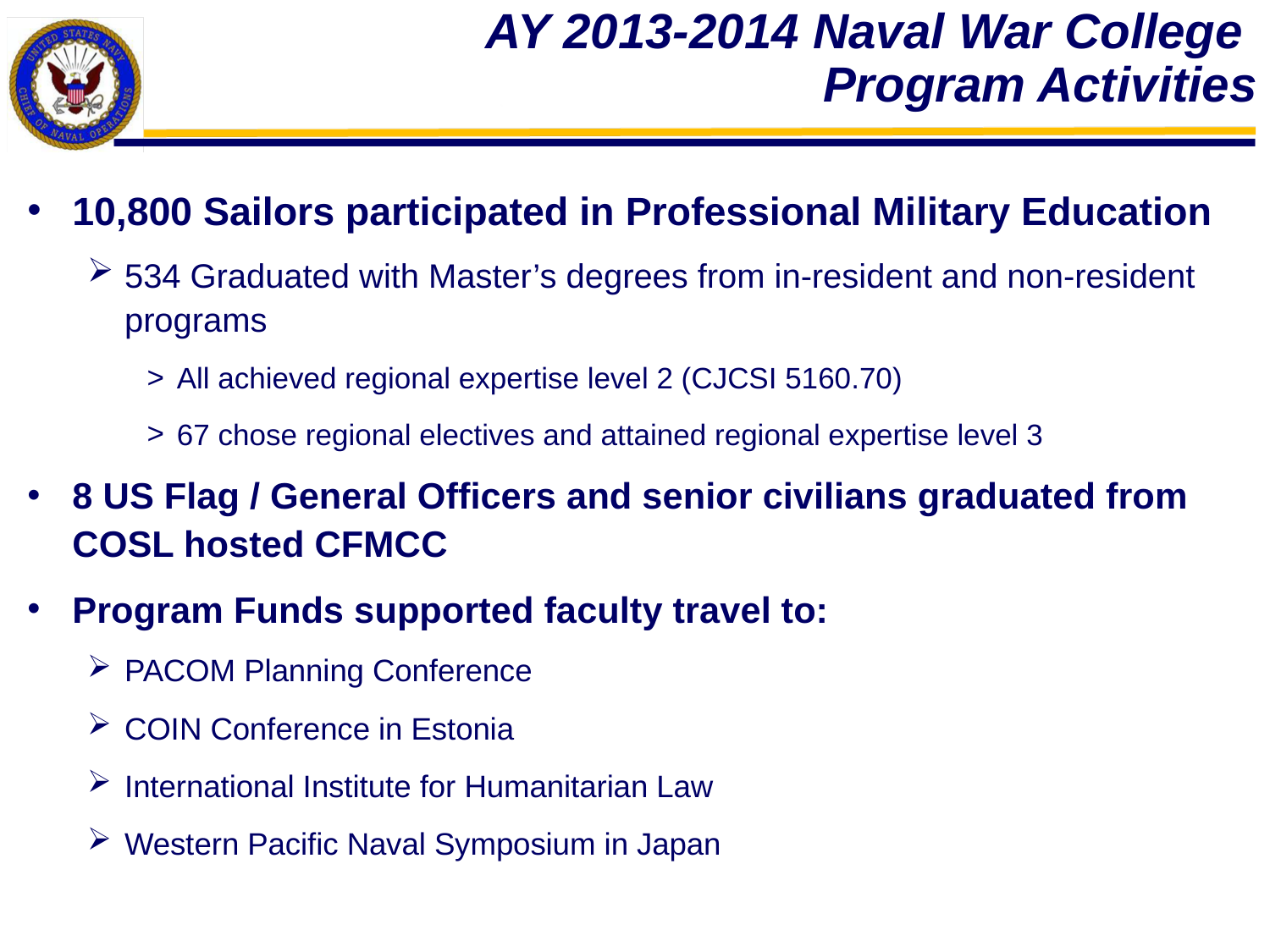

AY 2013-2014 Naval War College
Program Activities
10,800 Sailors participated in Professional Military Education
534 Graduated with Master’s degrees from in-resident and non-resident programs
All achieved regional expertise level 2 (CJCSI 5160.70)
67 chose regional electives and attained regional expertise level 3
8 US Flag / General Officers and senior civilians graduated from COSL hosted CFMCC
Program Funds supported faculty travel to:
PACOM Planning Conference
COIN Conference in Estonia
International Institute for Humanitarian Law
Western Pacific Naval Symposium in Japan